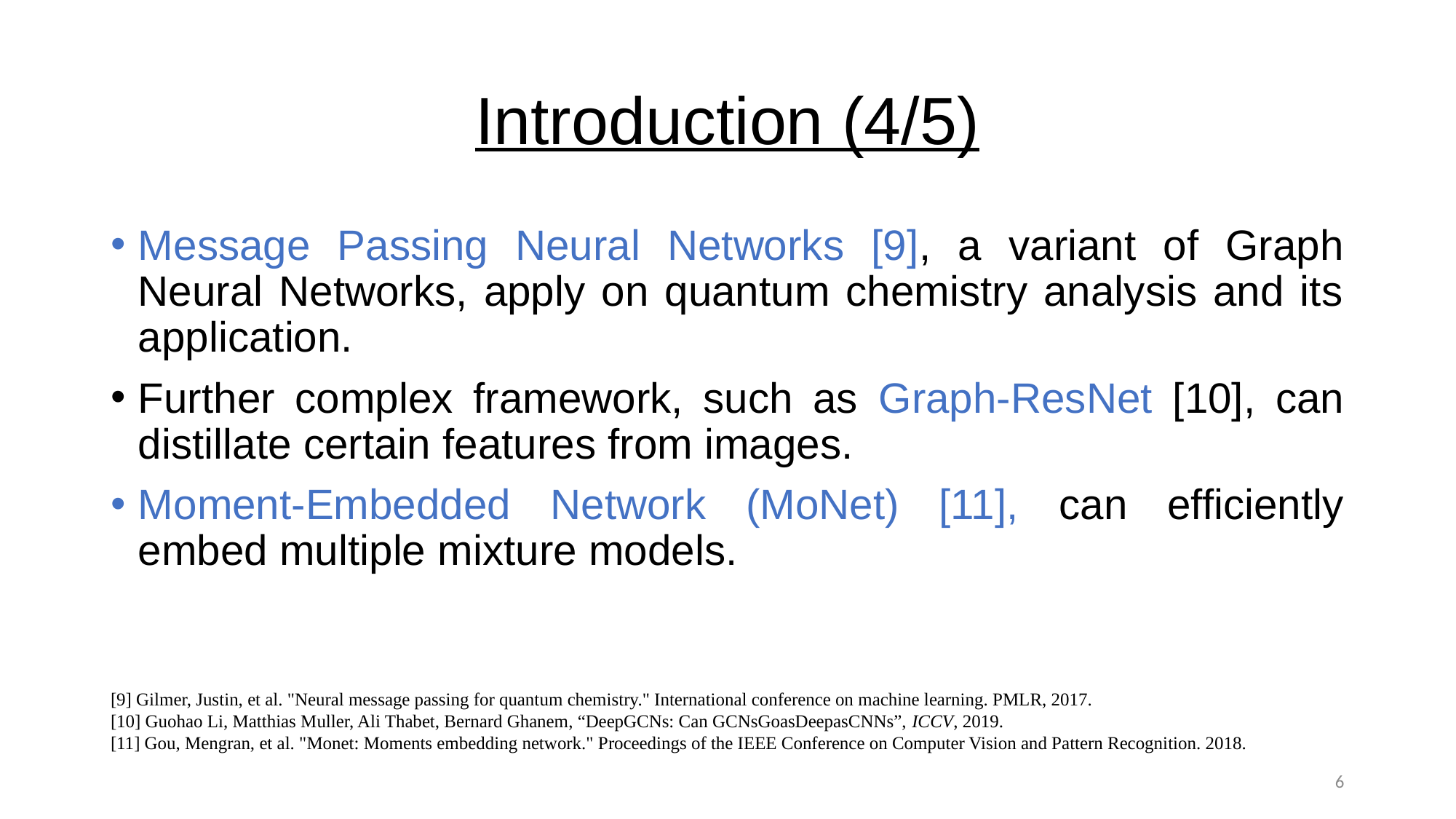

# Introduction (4/5)
Message Passing Neural Networks [9], a variant of Graph Neural Networks, apply on quantum chemistry analysis and its application.
Further complex framework, such as Graph-ResNet [10], can distillate certain features from images.
Moment-Embedded Network (MoNet) [11], can efficiently embed multiple mixture models.
[9] Gilmer, Justin, et al. "Neural message passing for quantum chemistry." International conference on machine learning. PMLR, 2017.
[10] Guohao Li, Matthias Muller, Ali Thabet, Bernard Ghanem, “DeepGCNs: Can GCNsGoasDeepasCNNs”, ICCV, 2019.
[11] Gou, Mengran, et al. "Monet: Moments embedding network." Proceedings of the IEEE Conference on Computer Vision and Pattern Recognition. 2018.
6